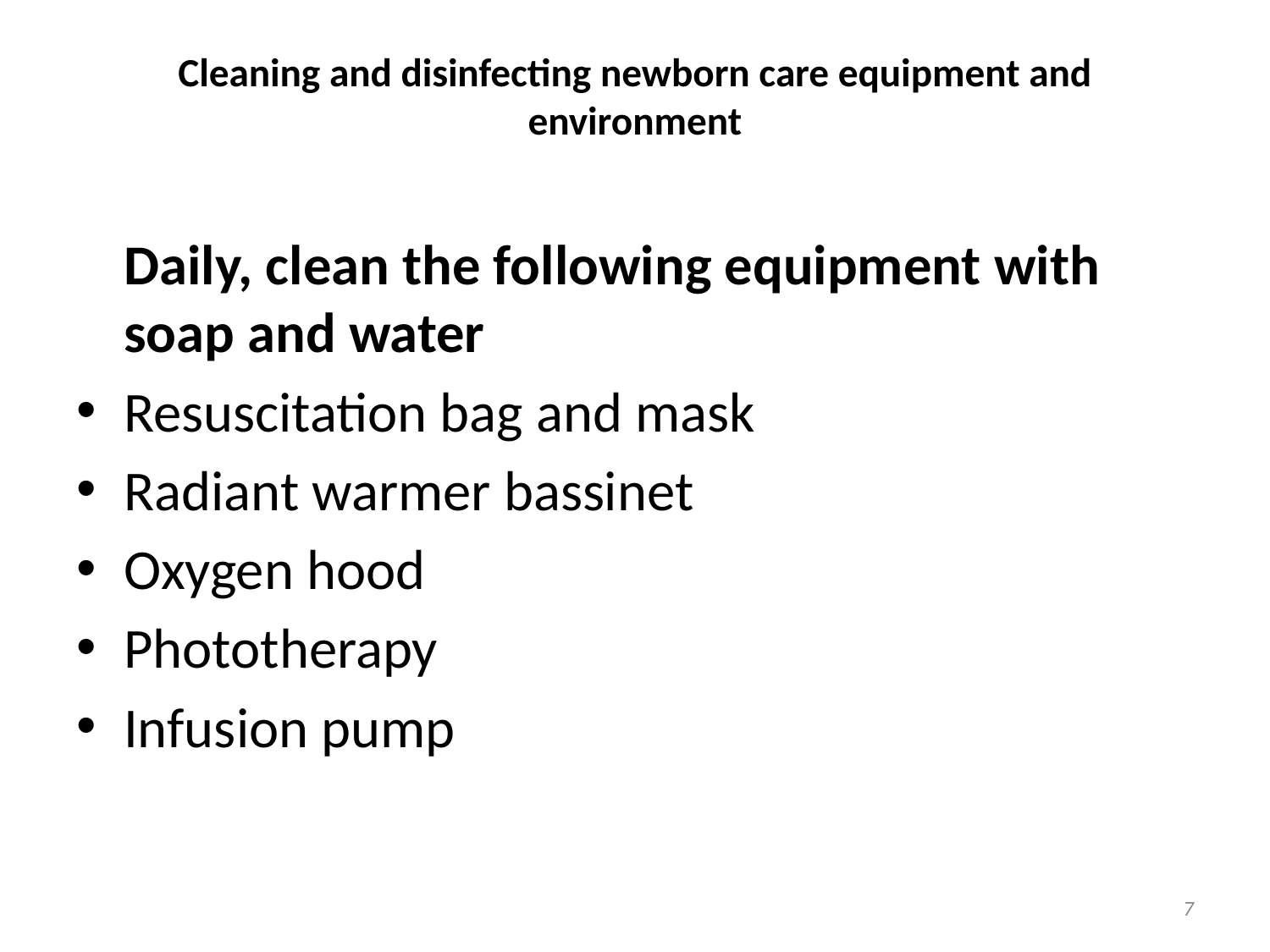

# Cleaning and disinfecting newborn care equipment and environment
	Daily, clean the following equipment with soap and water
Resuscitation bag and mask
Radiant warmer bassinet
Oxygen hood
Phototherapy
Infusion pump

7